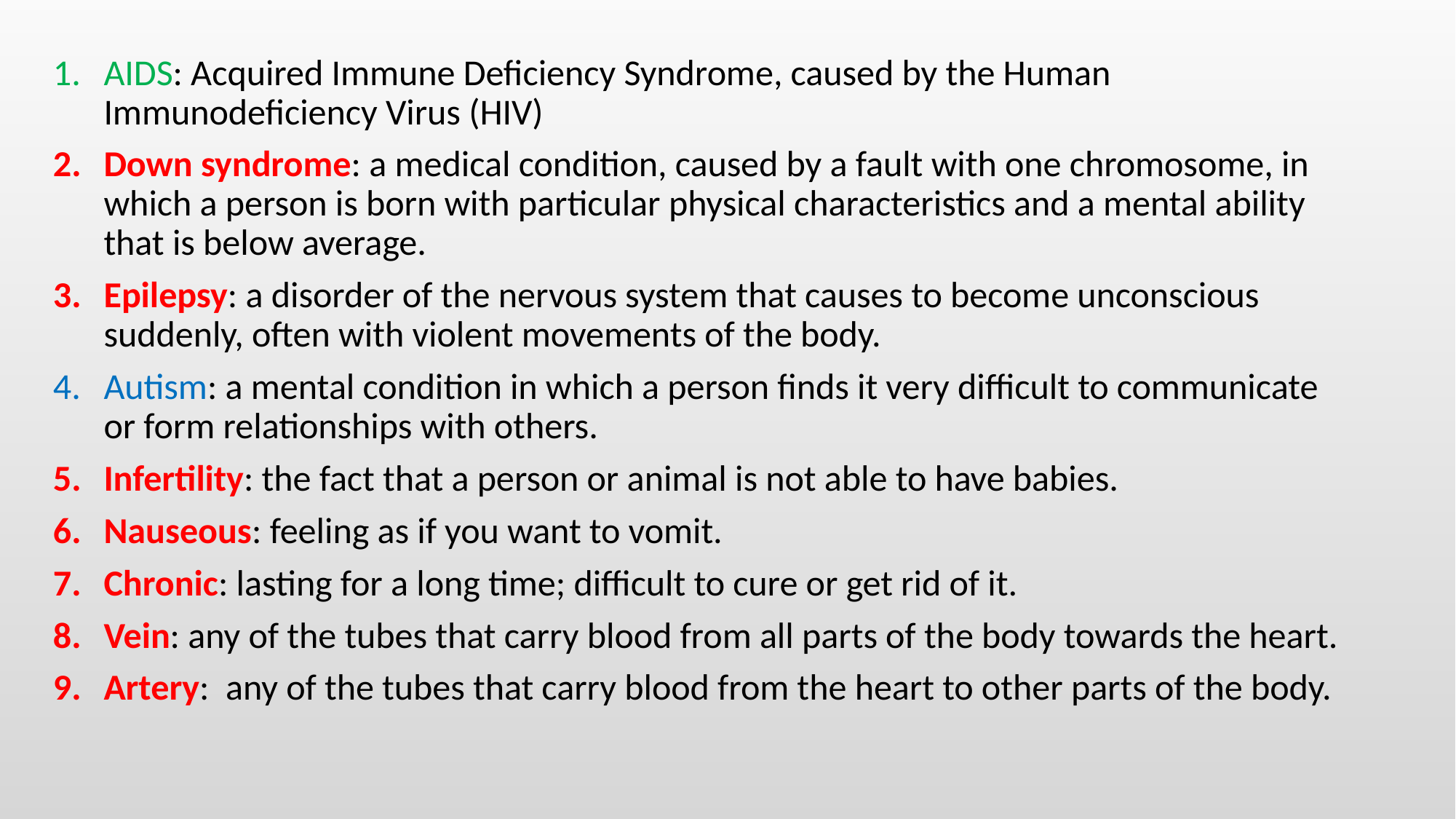

AIDS: Acquired Immune Deficiency Syndrome, caused by the Human Immunodeficiency Virus (HIV)
Down syndrome: a medical condition, caused by a fault with one chromosome, in which a person is born with particular physical characteristics and a mental ability that is below average.
Epilepsy: a disorder of the nervous system that causes to become unconscious suddenly, often with violent movements of the body.
Autism: a mental condition in which a person finds it very difficult to communicate or form relationships with others.
Infertility: the fact that a person or animal is not able to have babies.
Nauseous: feeling as if you want to vomit.
Chronic: lasting for a long time; difficult to cure or get rid of it.
Vein: any of the tubes that carry blood from all parts of the body towards the heart.
Artery:  any of the tubes that carry blood from the heart to other parts of the body.